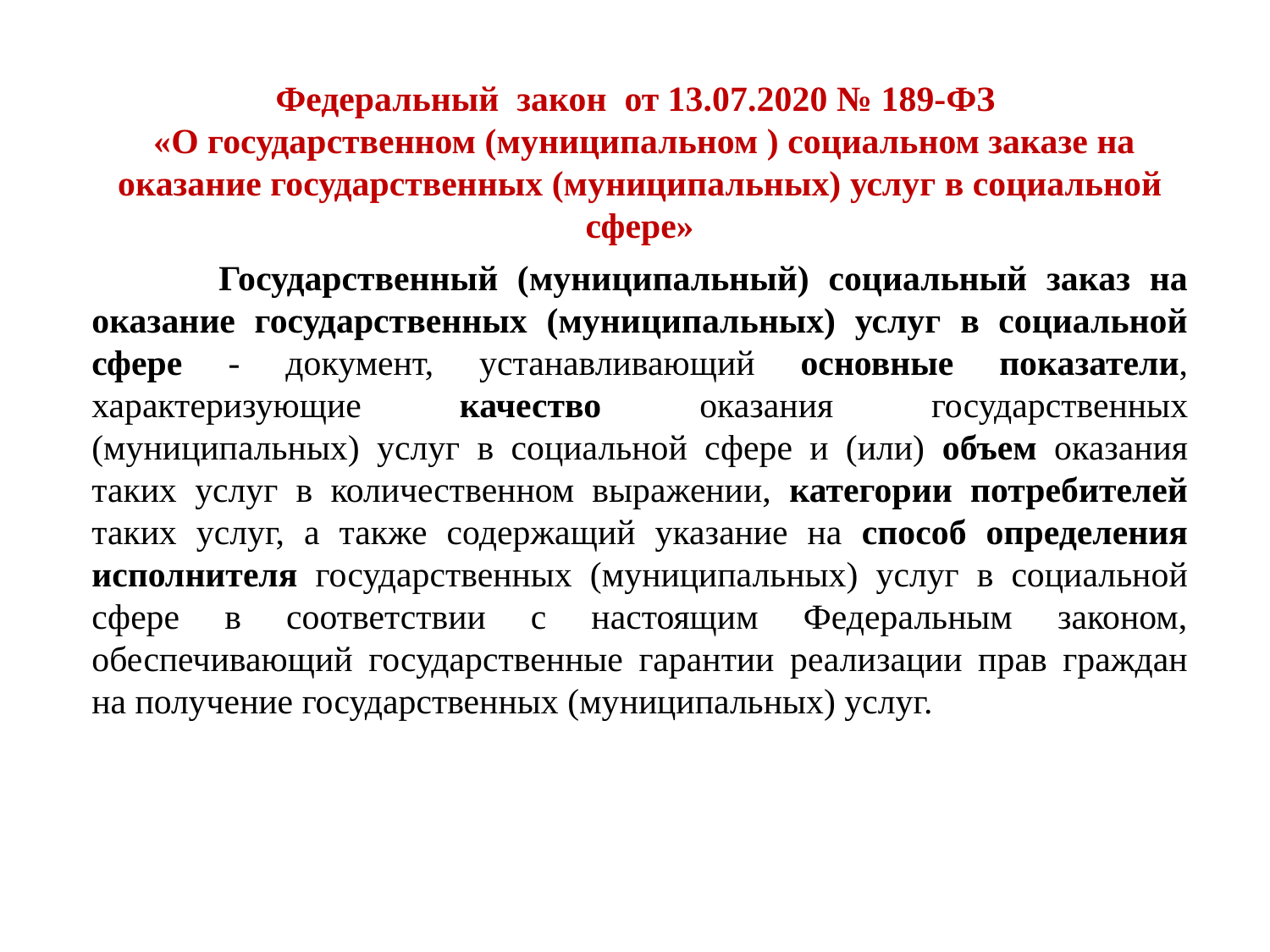

Федеральный  закон  от 13.07.2020 № 189-ФЗ
 «О государственном (муниципальном ) социальном заказе на оказание государственных (муниципальных) услуг в социальной сфере»

	Государственный (муниципальный) социальный заказ на оказание государственных (муниципальных) услуг в социальной сфере - документ, устанавливающий основные показатели, характеризующие качество оказания государственных (муниципальных) услуг в социальной сфере и (или) объем оказания таких услуг в количественном выражении, категории потребителей таких услуг, а также содержащий указание на способ определения исполнителя государственных (муниципальных) услуг в социальной сфере в соответствии с настоящим Федеральным законом, обеспечивающий государственные гарантии реализации прав граждан на получение государственных (муниципальных) услуг.